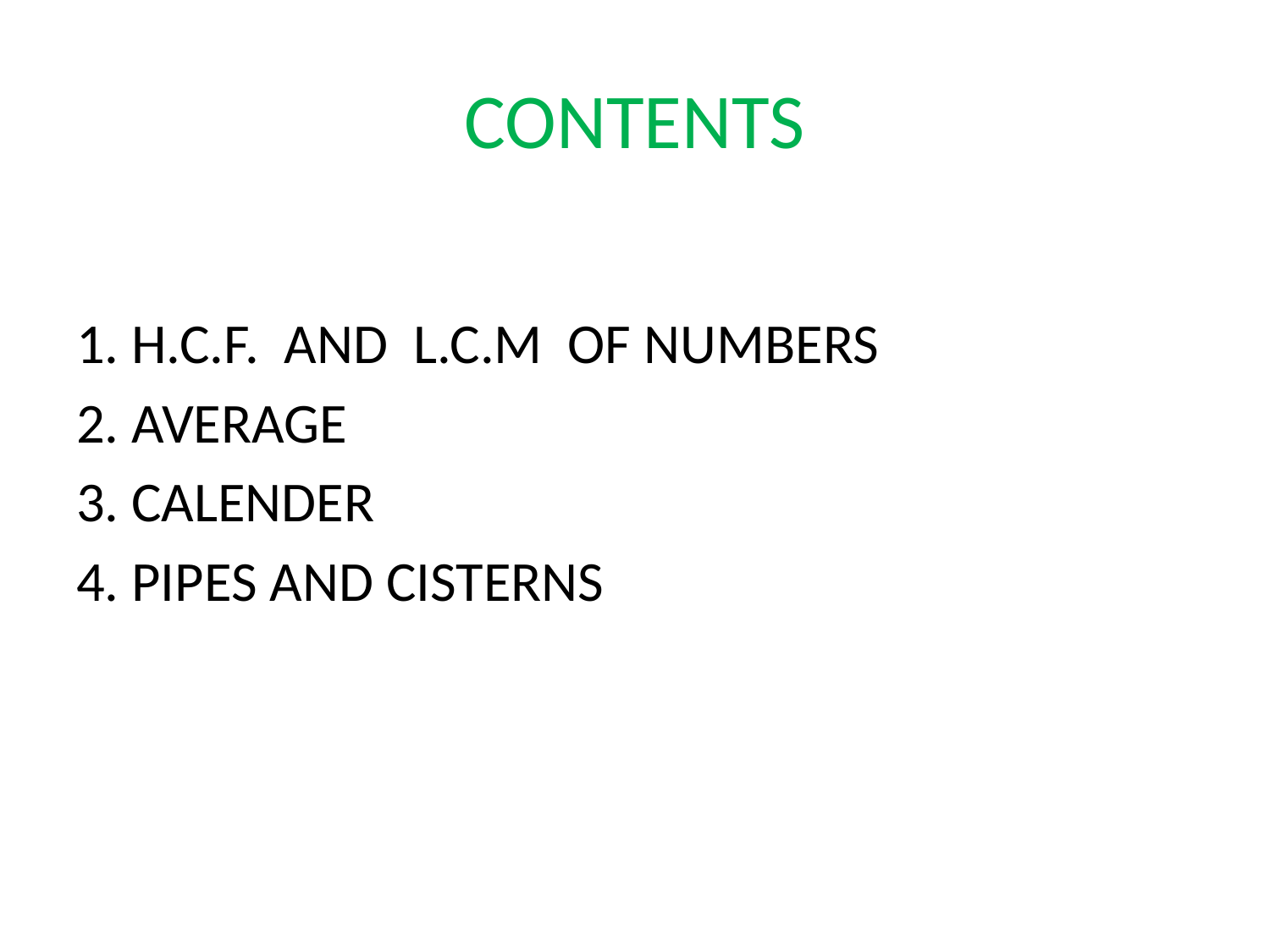

# CONTENTS

1. H.C.F.  AND  L.C.M  OF NUMBERS
2. AVERAGE
3. CALENDER
4. PIPES AND CISTERNS